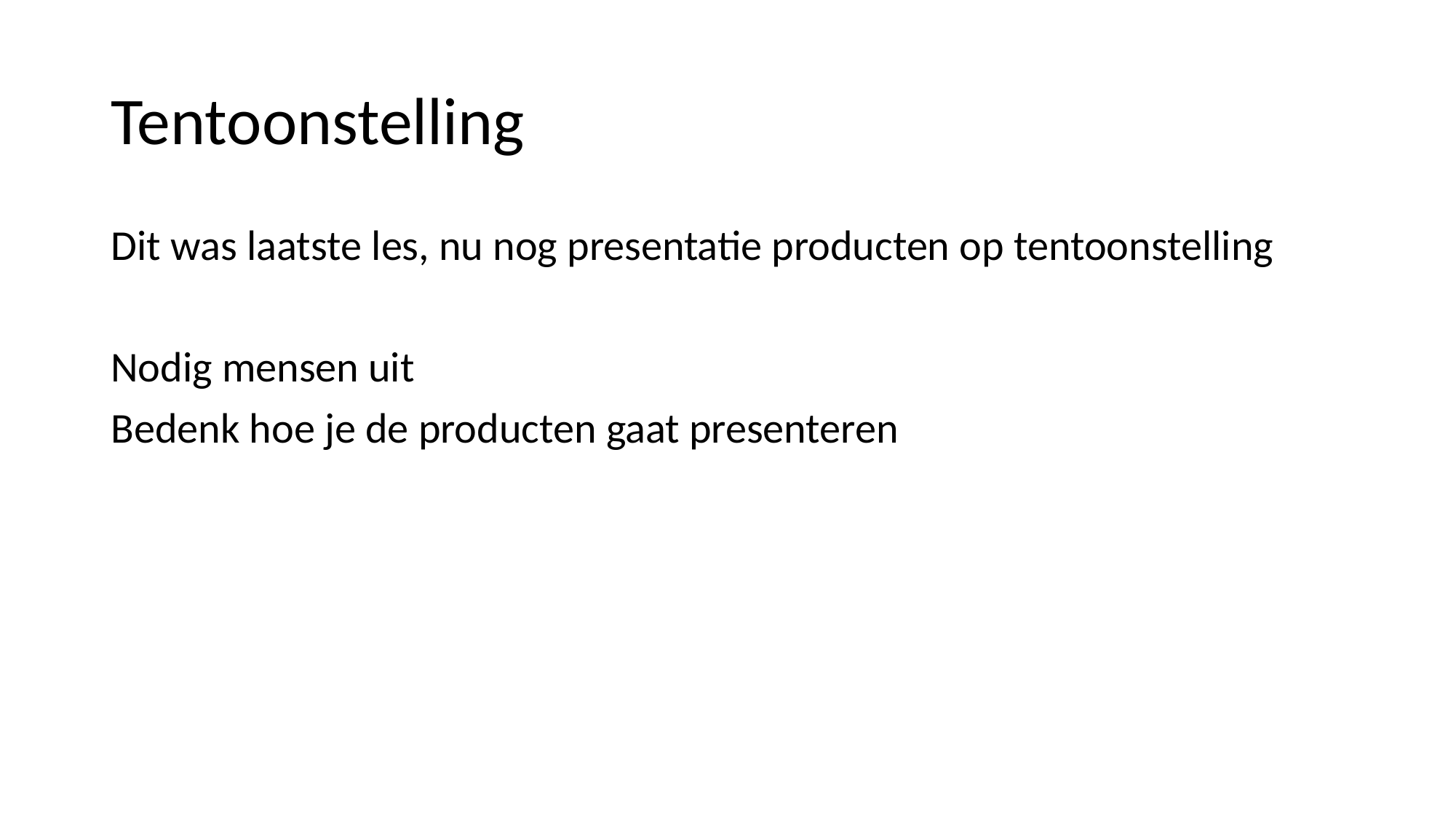

# Tentoonstelling
Dit was laatste les, nu nog presentatie producten op tentoonstelling

Nodig mensen uit
Bedenk hoe je de producten gaat presenteren